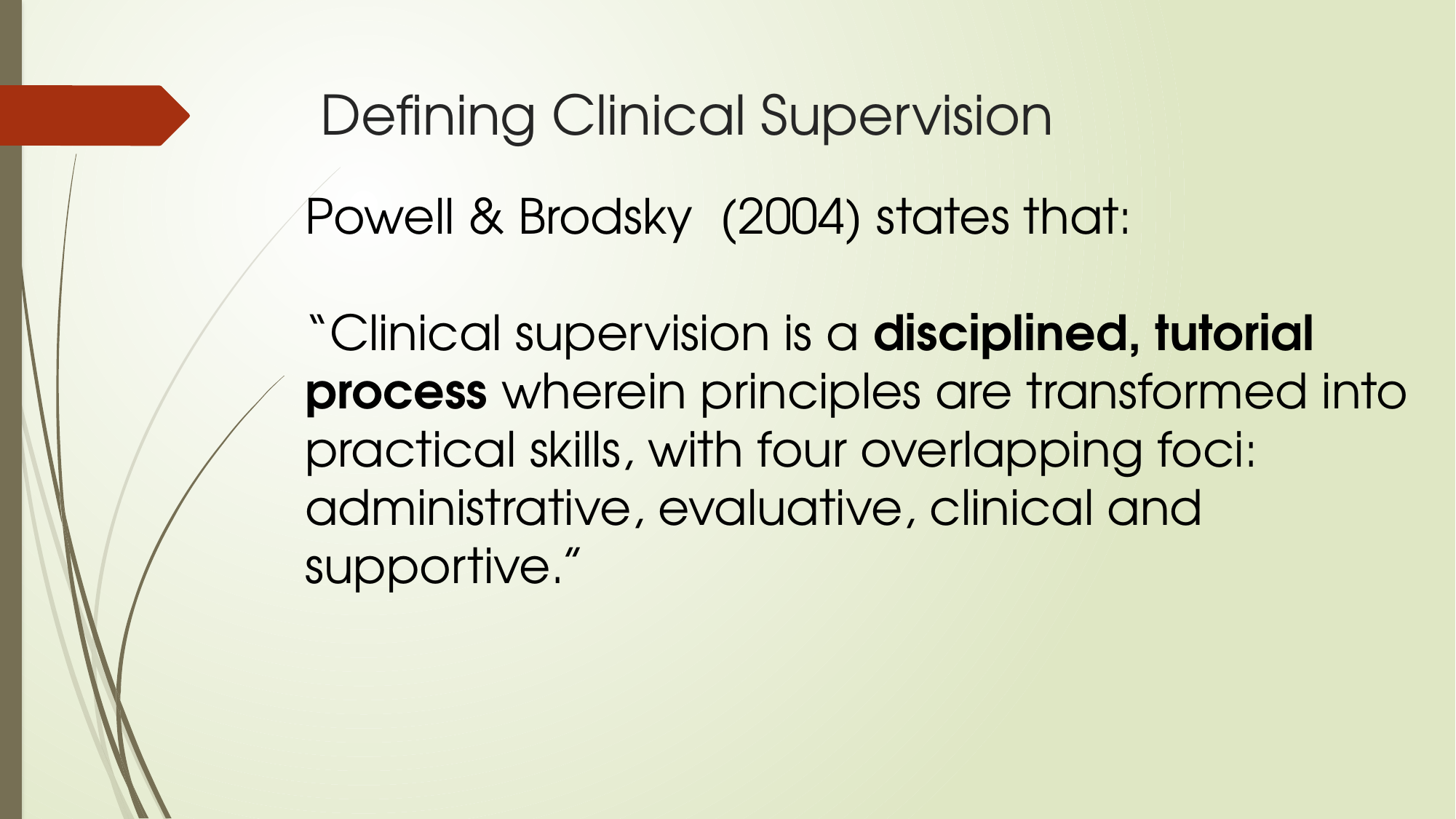

# Defining Clinical Supervision
Powell & Brodsky  (2004) states that:

“Clinical supervision is a disciplined, tutorial process wherein principles are transformed into practical skills, with four overlapping foci: administrative, evaluative, clinical and supportive.”